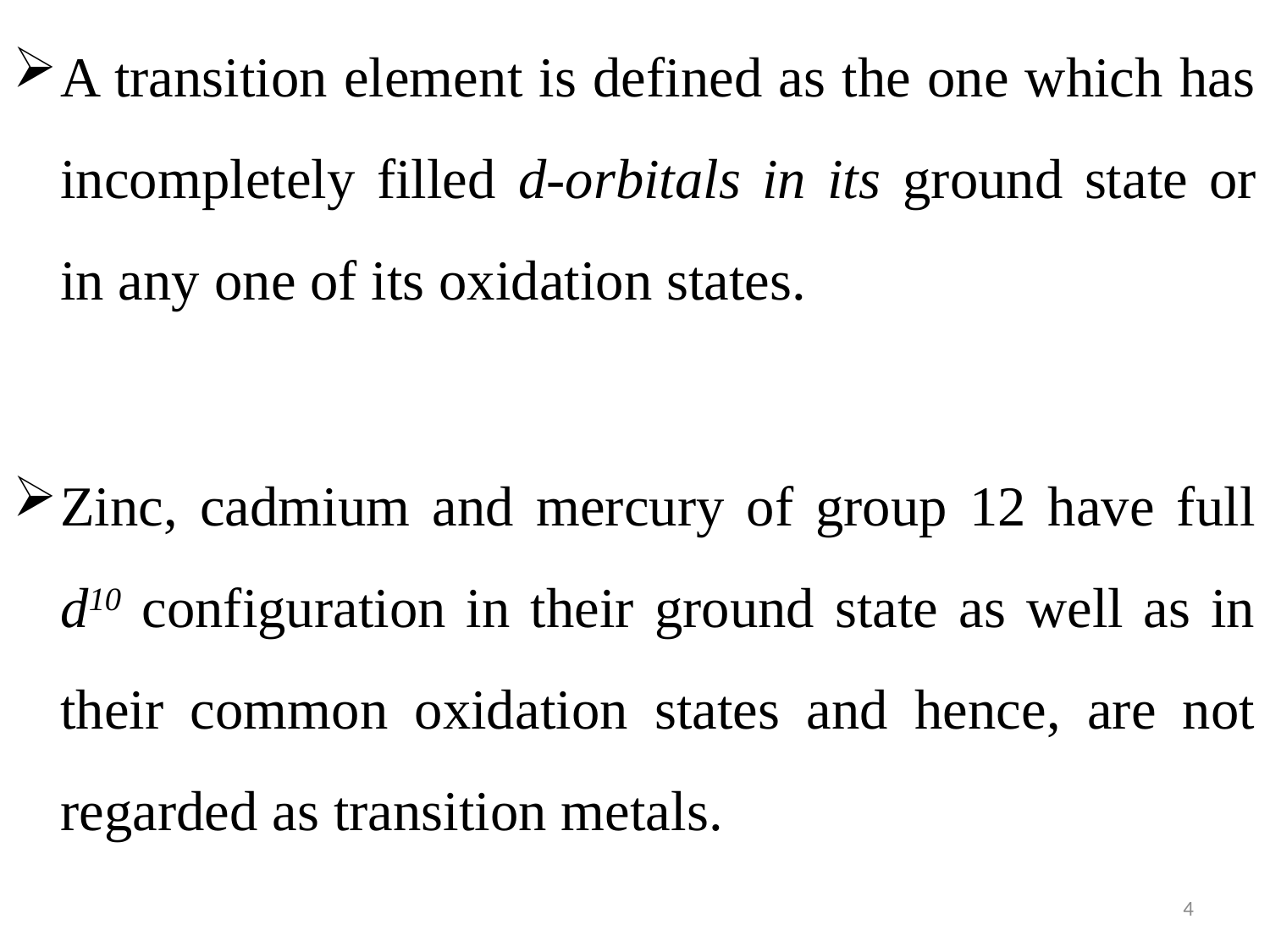

A transition element is defined as the one which has incompletely filled d-orbitals in its ground state or in any one of its oxidation states.

Zinc, cadmium and mercury of group 12 have full d10 configuration in their ground state as well as in their common oxidation states and hence, are not regarded as transition metals.

4